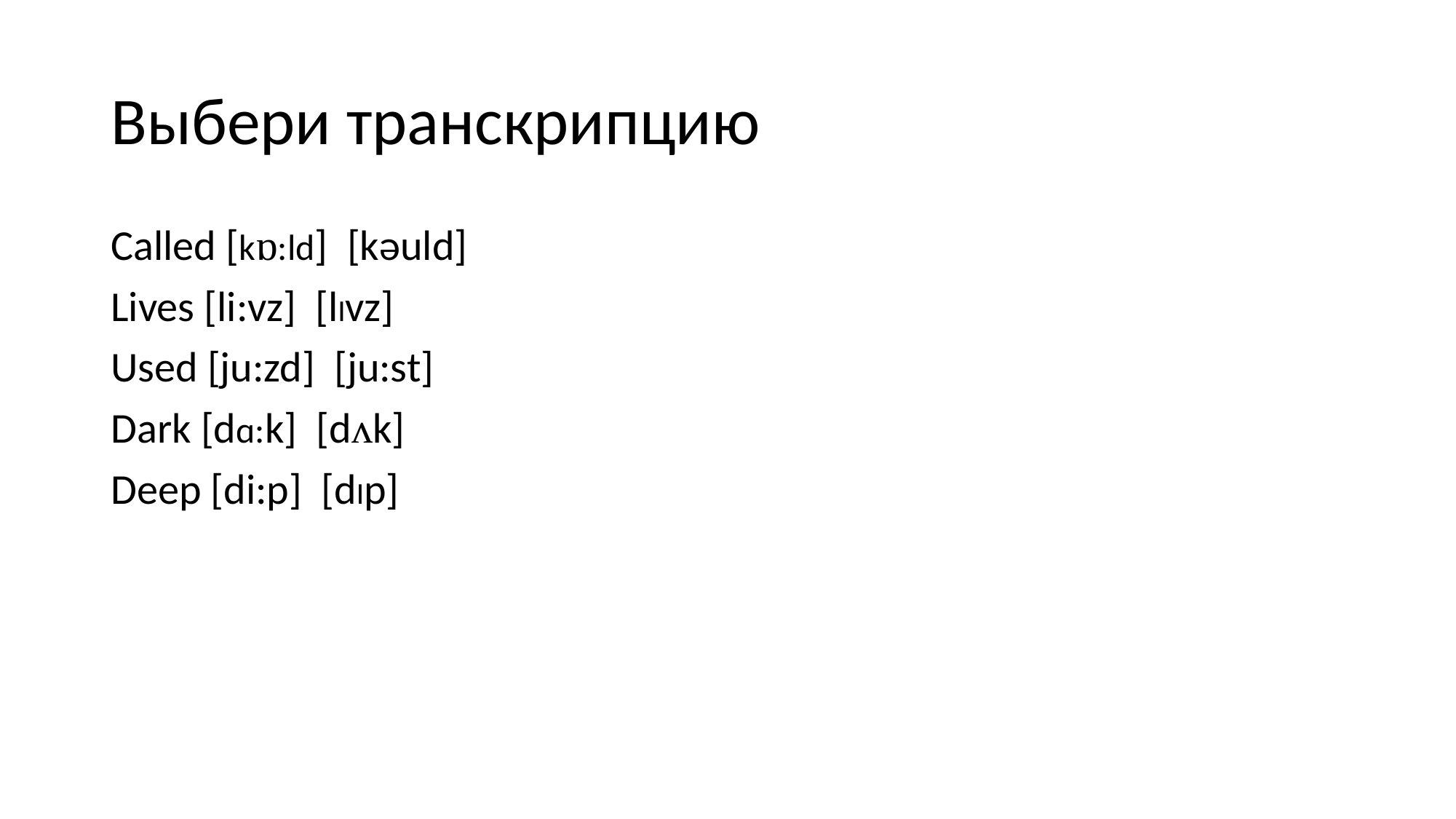

# Выбери транскрипцию
Called [kɒ:ld]  [kəuld]
Lives [li:vz]  [lIvz]
Used [ju:zd]  [ju:st]
Dark [dɑ:k]  [dʌk]
Deep [di:p]  [dIp]